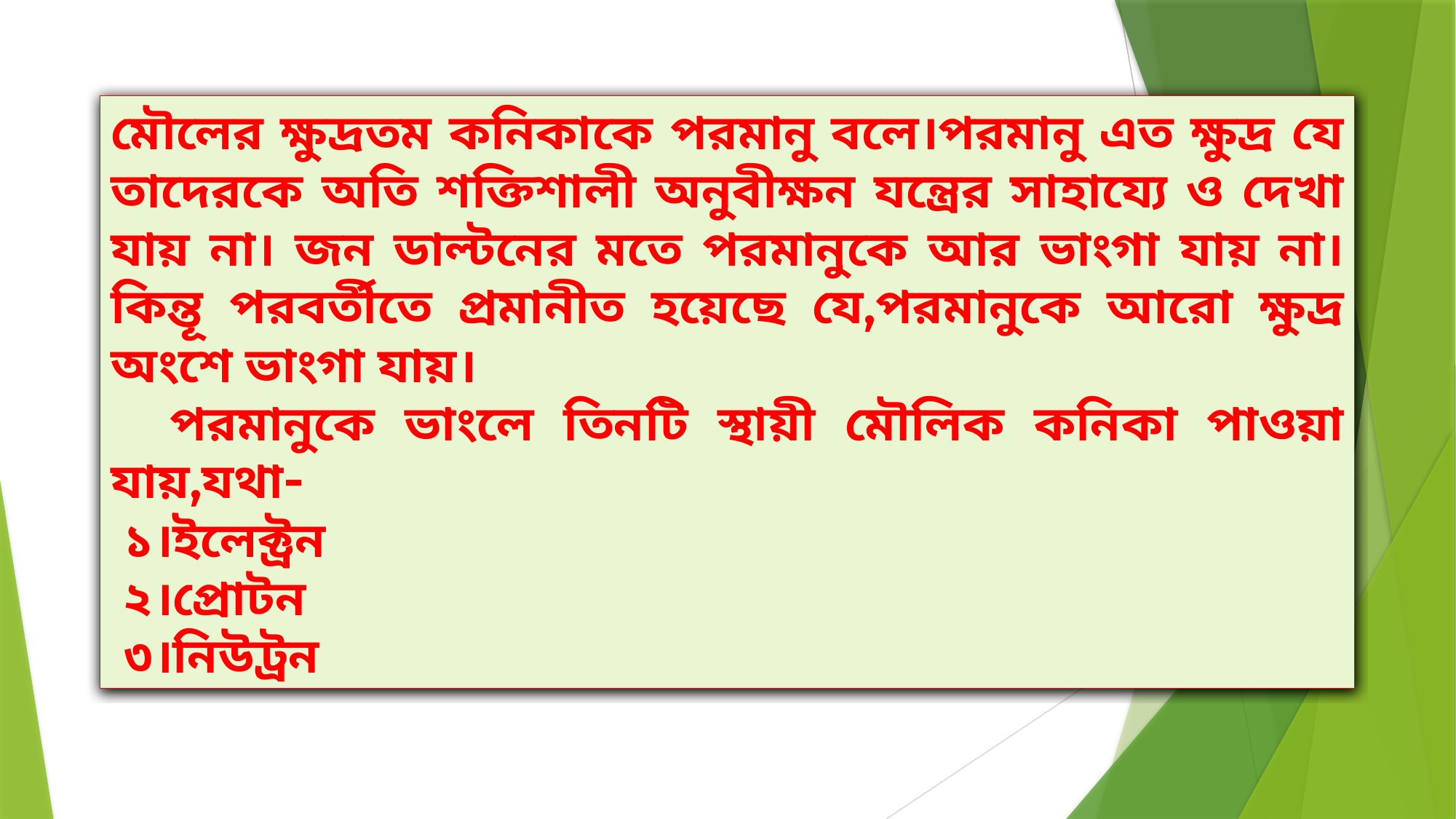

মৌলের ক্ষুদ্রতম কনিকাকে পরমানু বলে।পরমানু এত ক্ষুদ্র যে তাদেরকে অতি শক্তিশালী অনুবীক্ষন যন্ত্রের সাহায্যে ও দেখা যায় না। জন ডাল্টনের মতে পরমানুকে আর ভাংগা যায় না।কিন্তূ পরবর্তীতে প্রমানীত হয়েছে যে,পরমানুকে আরো ক্ষুদ্র অংশে ভাংগা যায়।
  পরমানুকে ভাংলে তিনটি স্থায়ী মৌলিক কনিকা পাওয়া যায়,যথা-
 ১।ইলেক্ট্রন
 ২।প্রোটন
 ৩।নিউট্রন